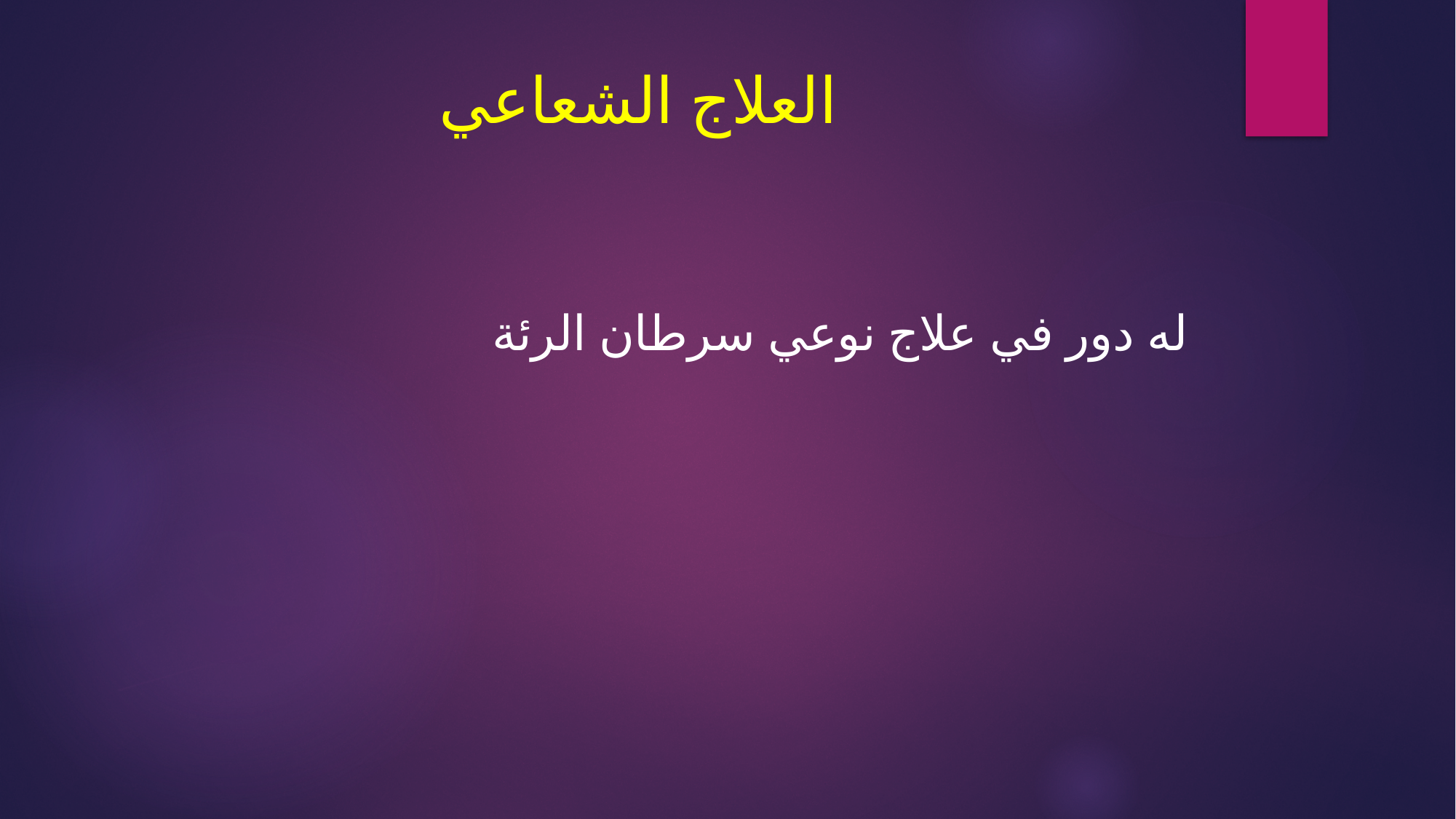

# العلاج الشعاعي

له دور في علاج نوعي سرطان الرئة